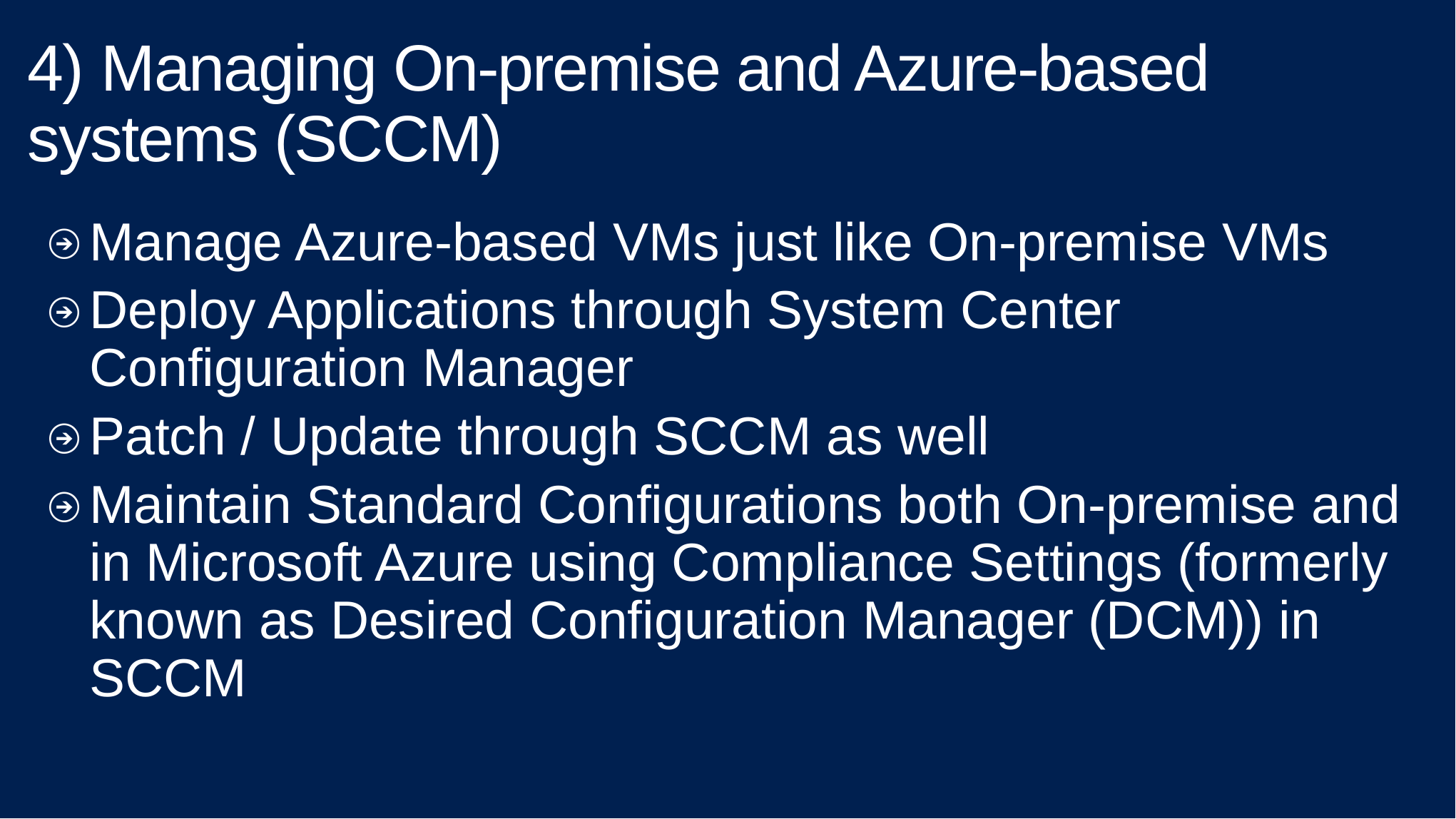

# 4) Managing On-premise and Azure-based systems (SCCM)
Manage Azure-based VMs just like On-premise VMs
Deploy Applications through System Center Configuration Manager
Patch / Update through SCCM as well
Maintain Standard Configurations both On-premise and in Microsoft Azure using Compliance Settings (formerly known as Desired Configuration Manager (DCM)) in SCCM